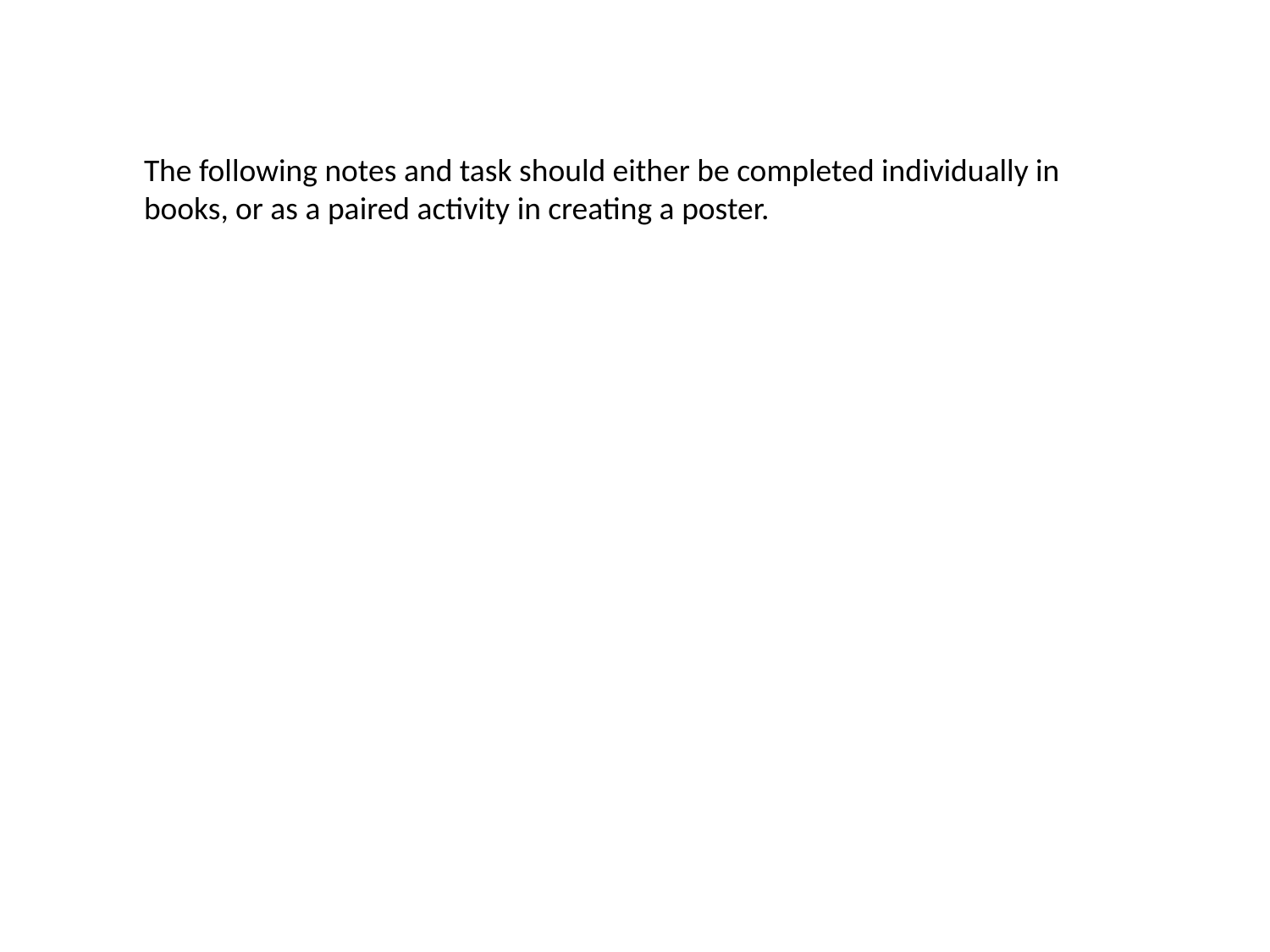

The following notes and task should either be completed individually in books, or as a paired activity in creating a poster.